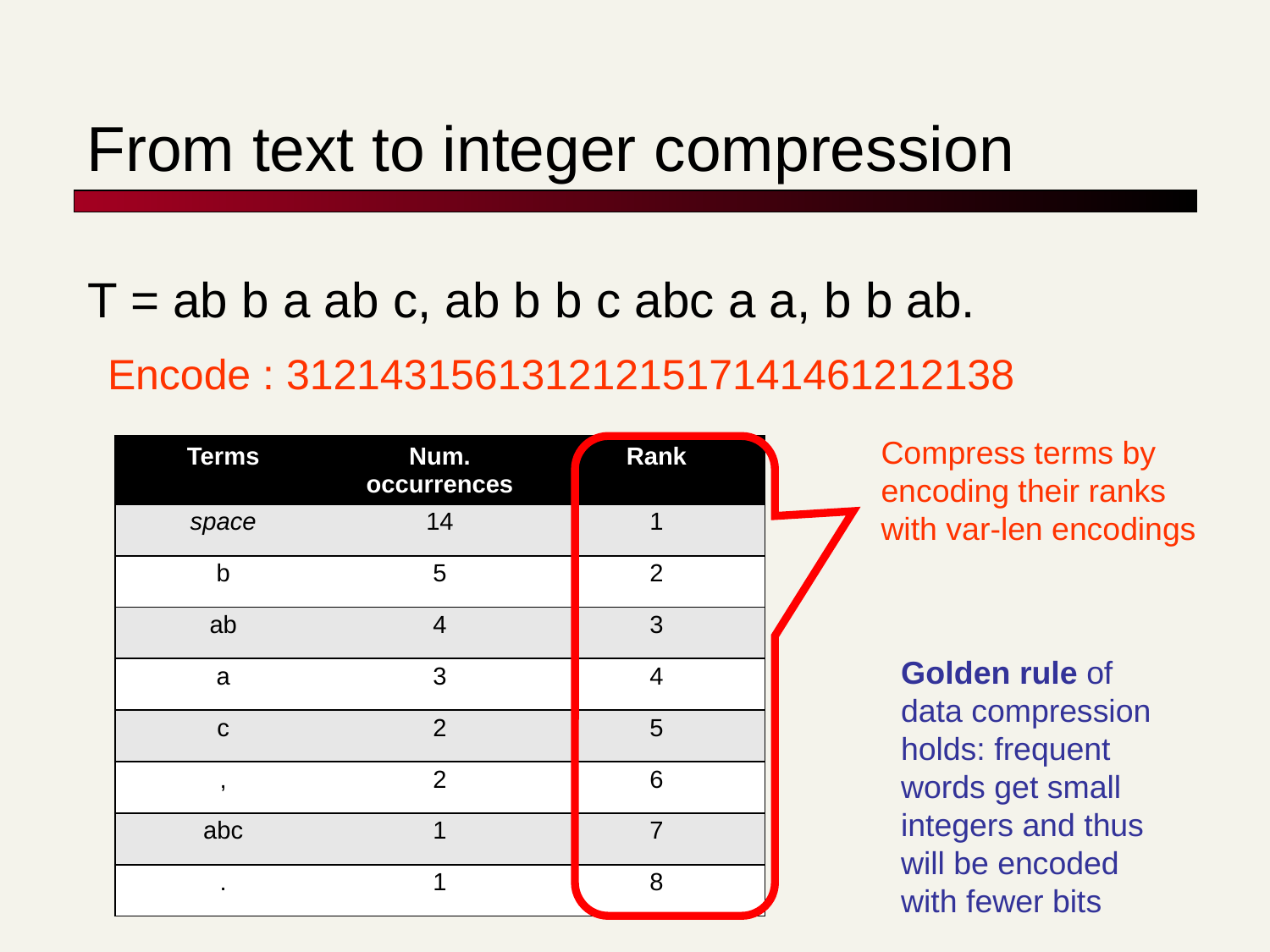

# From text to integer compression
T = ab b a ab c, ab b b c abc a a, b b ab.

Encode : 3121431561312121517141461212138

Compress terms by
encoding their ranks
with var-len encodings
| Terms | Num. occurrences | Rank |
| --- | --- | --- |
| space | 14 | 1 |
| b | 5 | 2 |
| ab | 4 | 3 |
| a | 3 | 4 |
| c | 2 | 5 |
| , | 2 | 6 |
| abc | 1 | 7 |
| . | 1 | 8 |

Golden rule of
data compression
holds: frequent
words get small
integers and thus
will be encoded
with fewer bits